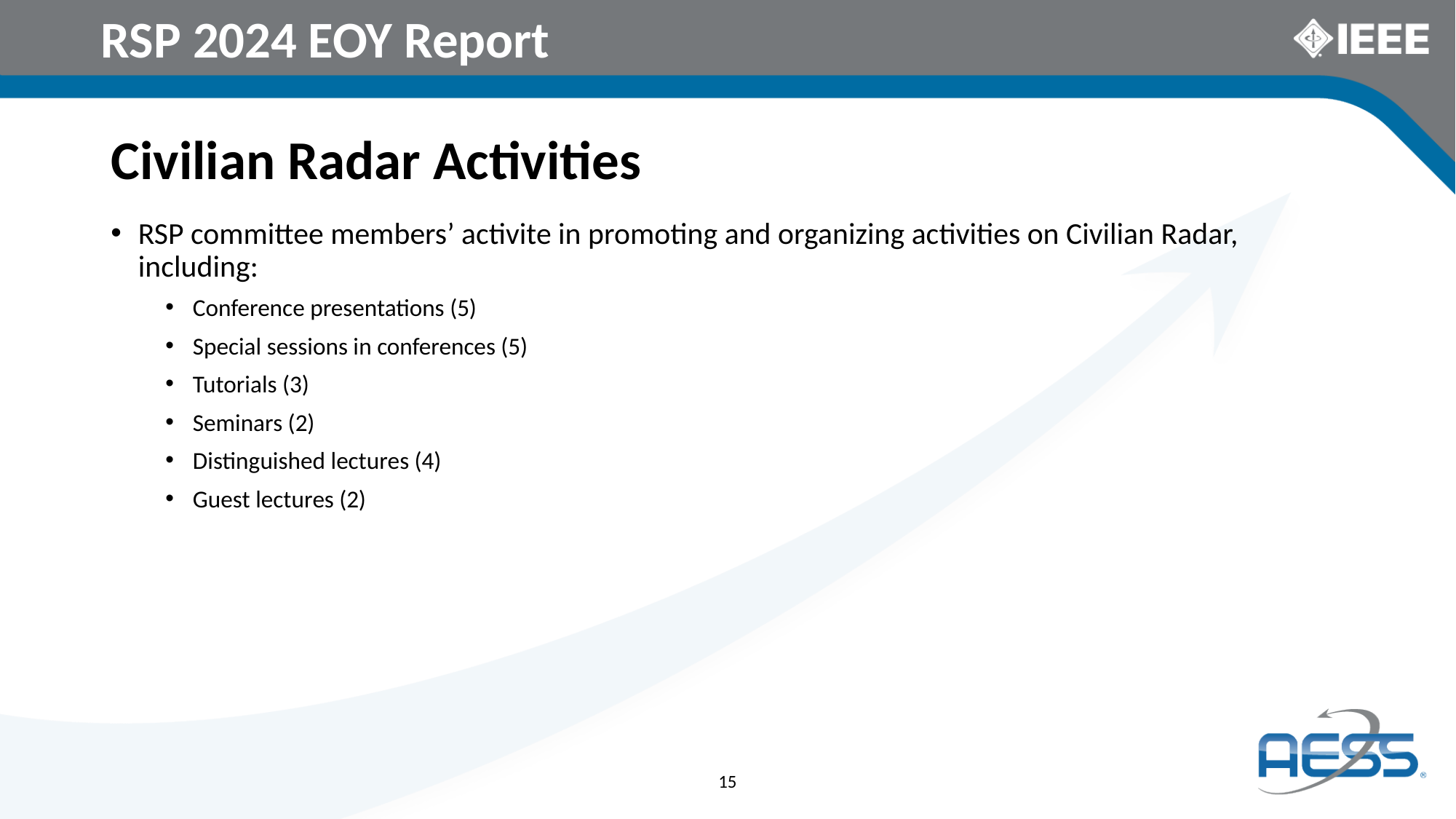

RSP 2024 EOY Report
Civilian Radar Activities
RSP committee members’ activite in promoting and organizing activities on Civilian Radar, including:
Conference presentations (5)
Special sessions in conferences (5)
Tutorials (3)
Seminars (2)
Distinguished lectures (4)
Guest lectures (2)

15